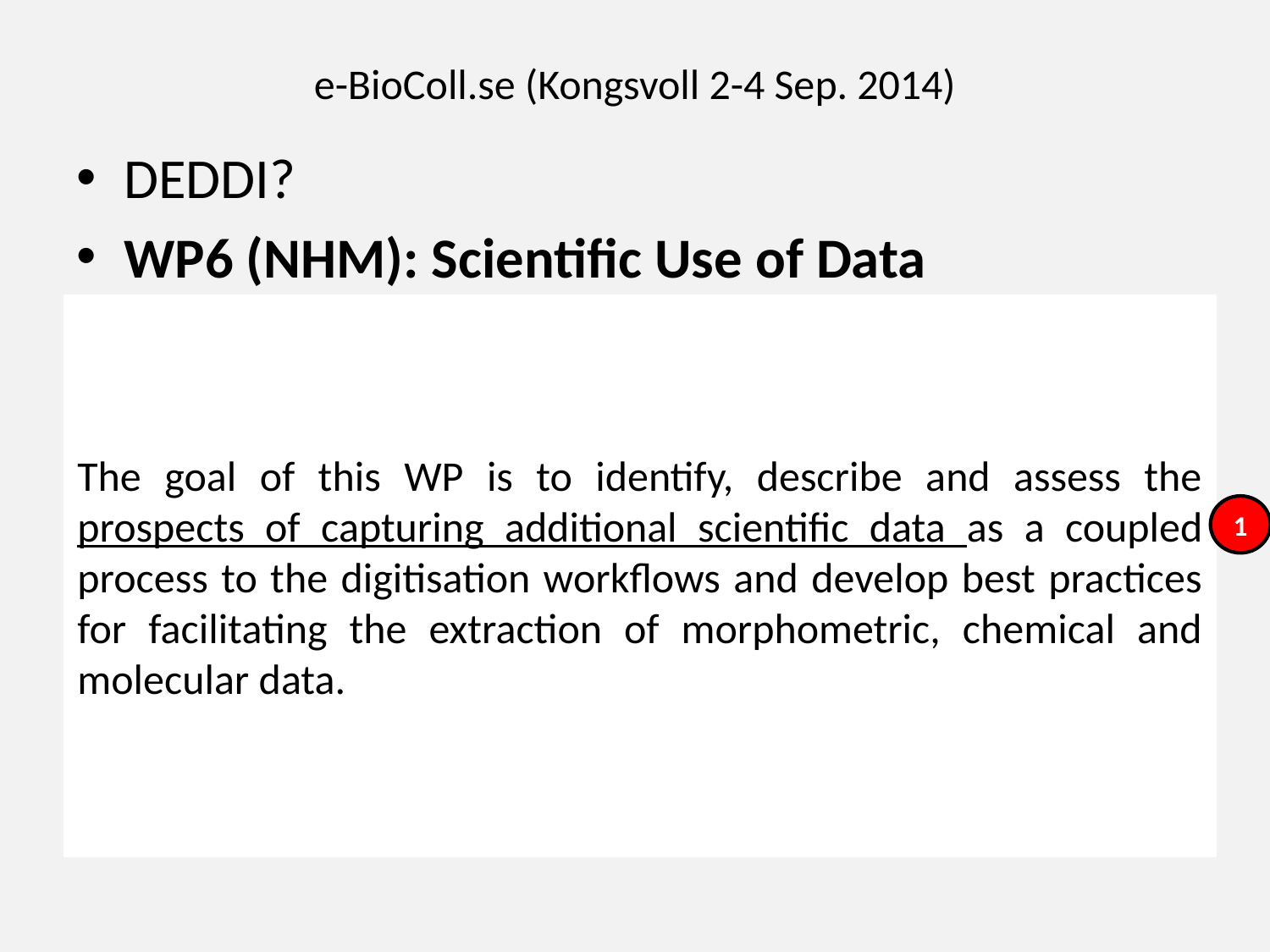

# e-BioColl.se (Kongsvoll 2-4 Sep. 2014)
DEDDI?
WP6 (NHM): Scientific Use of Data
Prioritisation and description of additional scientific data requirements
Destructive sampling for chemical characterisation and DNA barcoding
In-situ taxon-aware trait extraction

The goal of this WP is to identify, describe and assess the prospects of capturing additional scientific data as a coupled process to the digitisation workflows and develop best practices for facilitating the extraction of morphometric, chemical and molecular data.
1